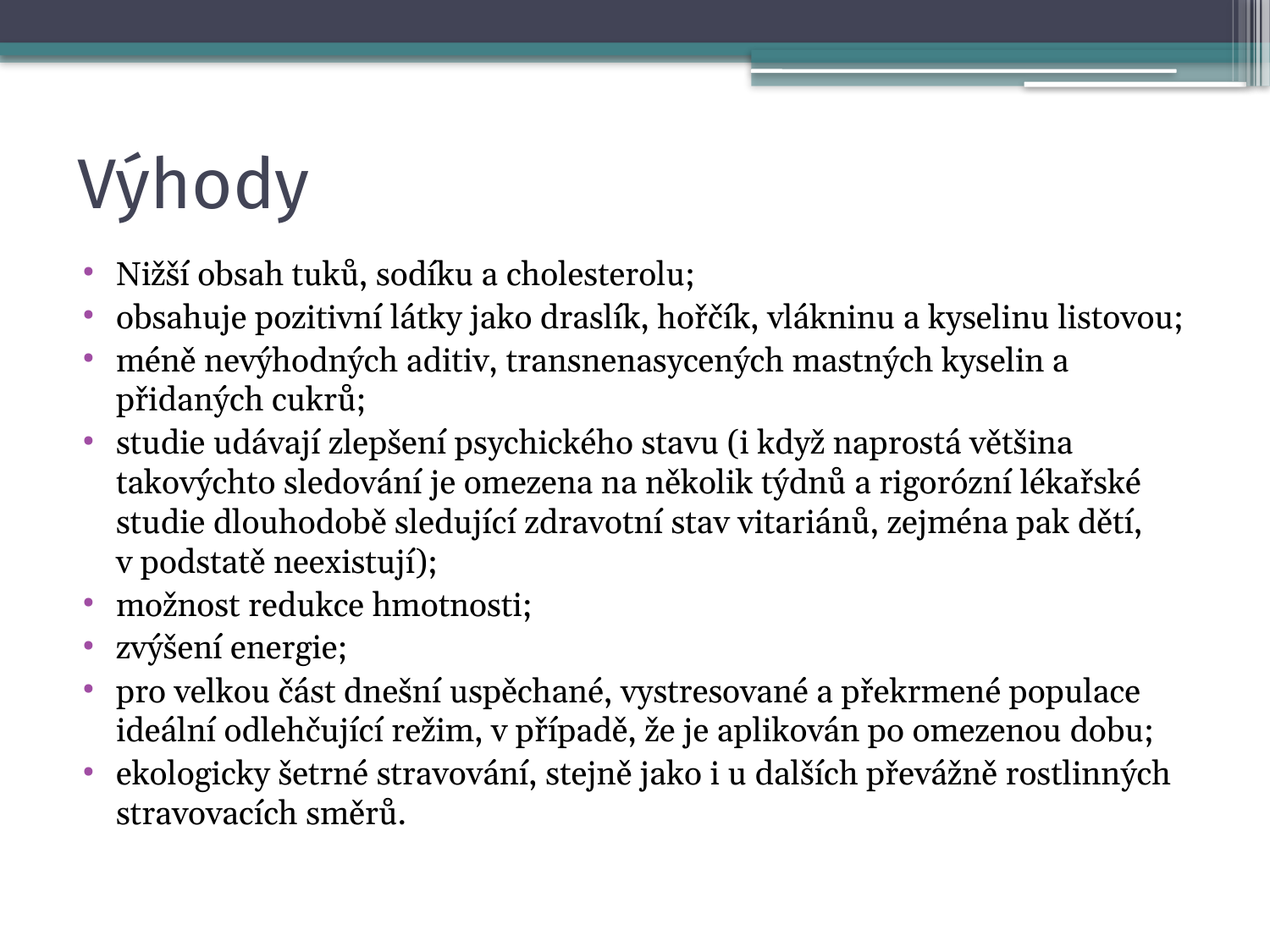

# Výhody
Nižší obsah tuků, sodíku a cholesterolu;
obsahuje pozitivní látky jako draslík, hořčík, vlákninu a kyselinu listovou;
méně nevýhodných aditiv, transnenasycených mastných kyselin a přidaných cukrů;
studie udávají zlepšení psychického stavu (i když naprostá většina takovýchto sledování je omezena na několik týdnů a rigorózní lékařské studie dlouhodobě sledující zdravotní stav vitariánů, zejména pak dětí, v podstatě neexistují);
možnost redukce hmotnosti;
zvýšení energie;
pro velkou část dnešní uspěchané, vystresované a překrmené populace ideální odlehčující režim, v případě, že je aplikován po omezenou dobu;
ekologicky šetrné stravování, stejně jako i u dalších převážně rostlinných stravovacích směrů.